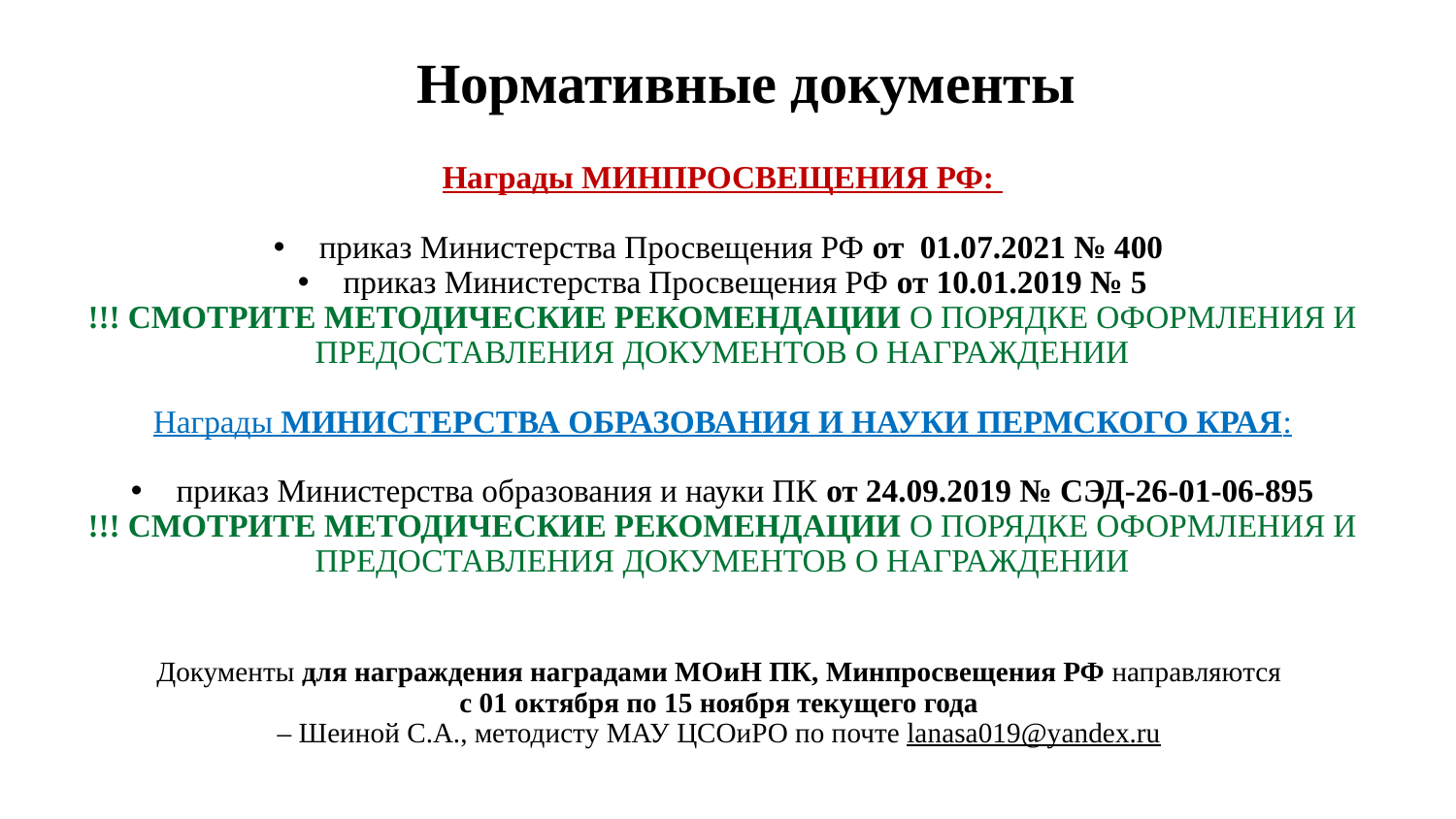

# Нормативные документы

Награды МИНПРОСВЕЩЕНИЯ РФ:

приказ Министерства Просвещения РФ от  01.07.2021 № 400
приказ Министерства Просвещения РФ от 10.01.2019 № 5
!!! СМОТРИТЕ МЕТОДИЧЕСКИЕ РЕКОМЕНДАЦИИ О ПОРЯДКЕ ОФОРМЛЕНИЯ И ПРЕДОСТАВЛЕНИЯ ДОКУМЕНТОВ О НАГРАЖДЕНИИ

Награды МИНИСТЕРСТВА ОБРАЗОВАНИЯ И НАУКИ ПЕРМСКОГО КРАЯ:

приказ Министерства образования и науки ПК от 24.09.2019 № СЭД-26-01-06-895
!!! СМОТРИТЕ МЕТОДИЧЕСКИЕ РЕКОМЕНДАЦИИ О ПОРЯДКЕ ОФОРМЛЕНИЯ И ПРЕДОСТАВЛЕНИЯ ДОКУМЕНТОВ О НАГРАЖДЕНИИ

Документы для награждения наградами МОиН ПК, Минпросвещения РФ направляются
с 01 октября по 15 ноября текущего года
– Шеиной С.А., методисту МАУ ЦСОиРО по почте lanasa019@yandex.ru